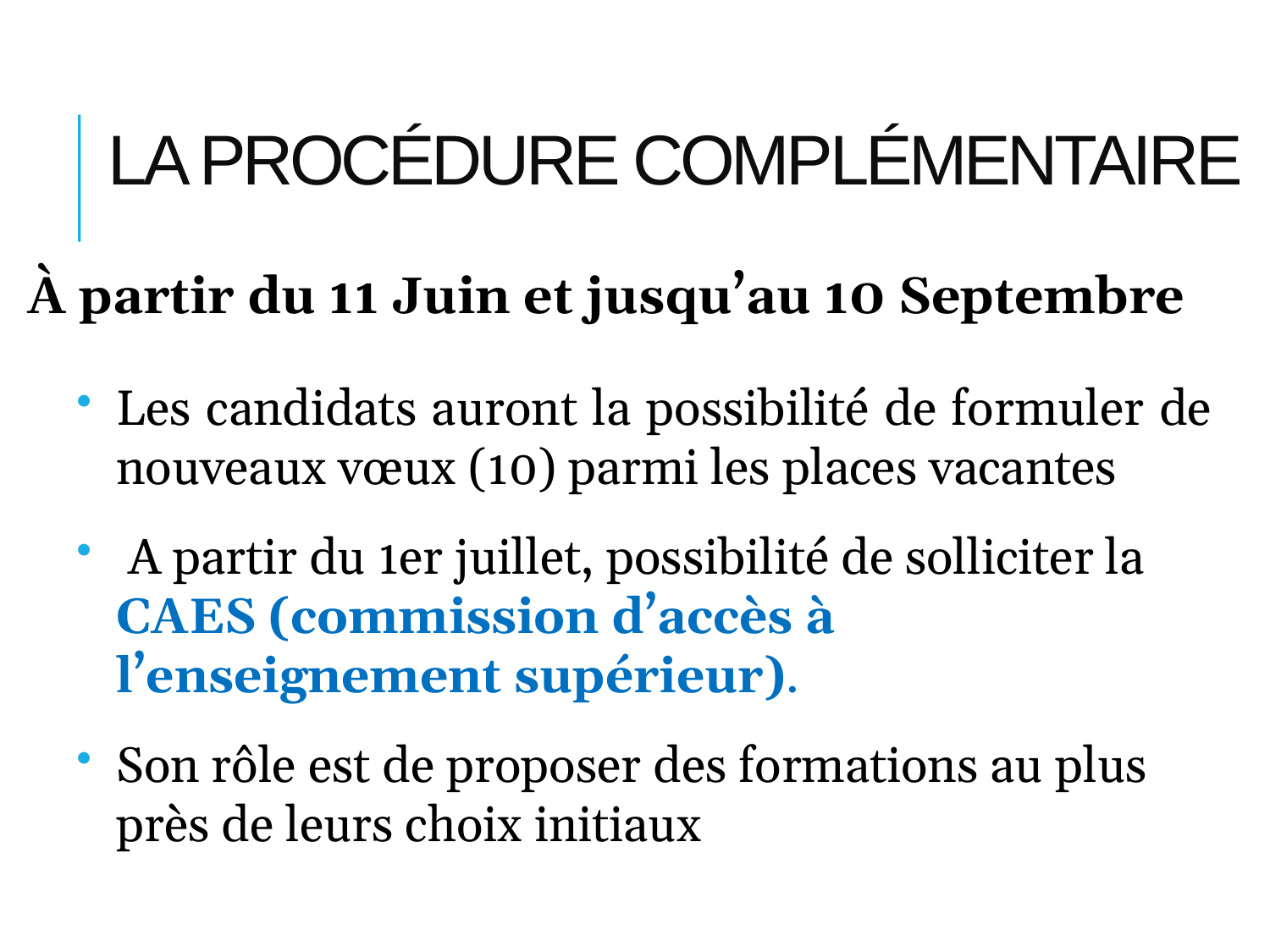

# La procédure complémentaire
À partir du 11 Juin et jusqu’au 10 Septembre
Les candidats auront la possibilité de formuler de nouveaux vœux (10) parmi les places vacantes
 A partir du 1er juillet, possibilité de solliciter la CAES (commission d’accès à l’enseignement supérieur).
Son rôle est de proposer des formations au plus près de leurs choix initiaux